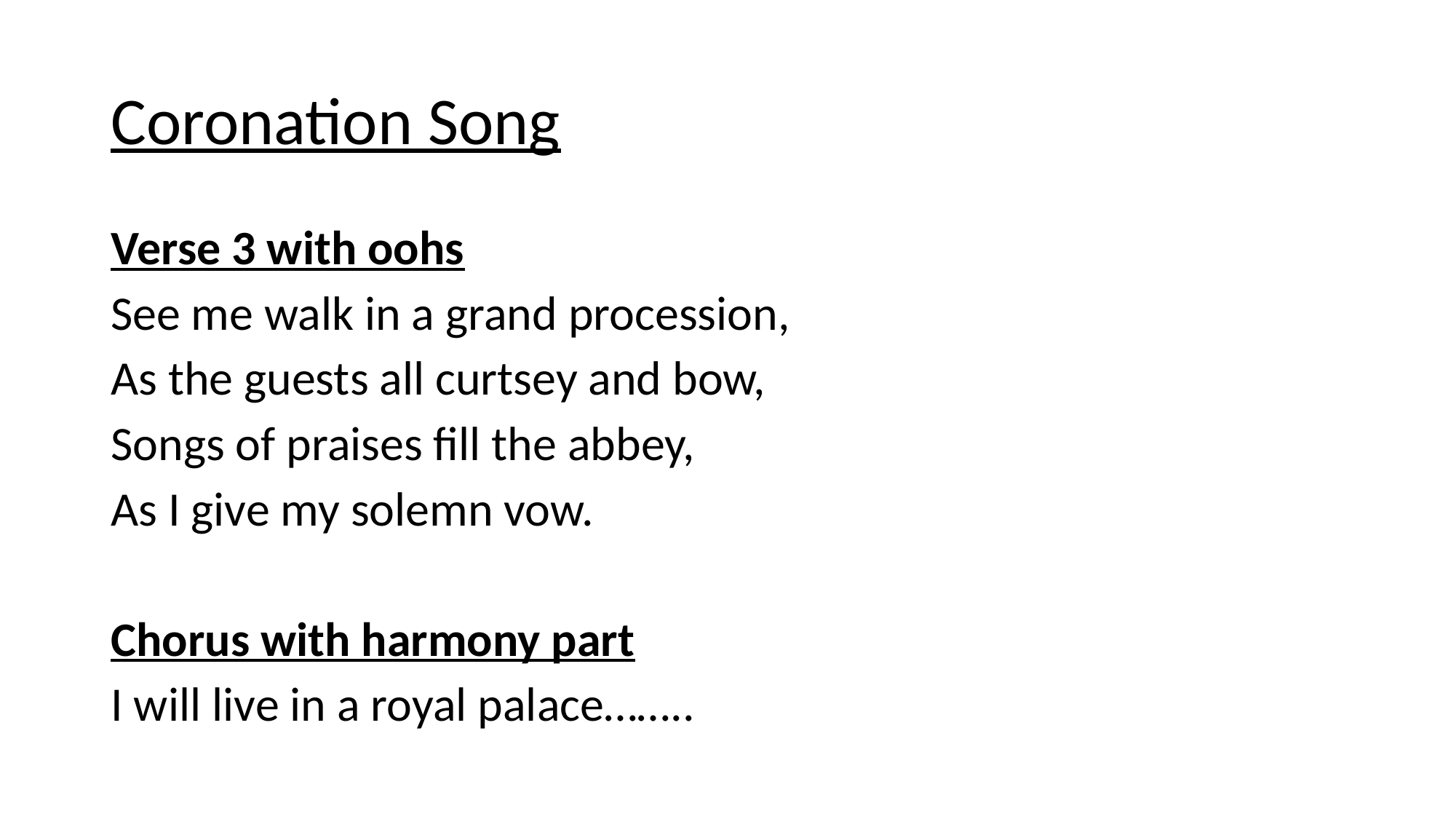

# Coronation Song
Verse 3 with oohs
See me walk in a grand procession,
As the guests all curtsey and bow,
Songs of praises fill the abbey,
As I give my solemn vow.

Chorus with harmony part
I will live in a royal palace……..